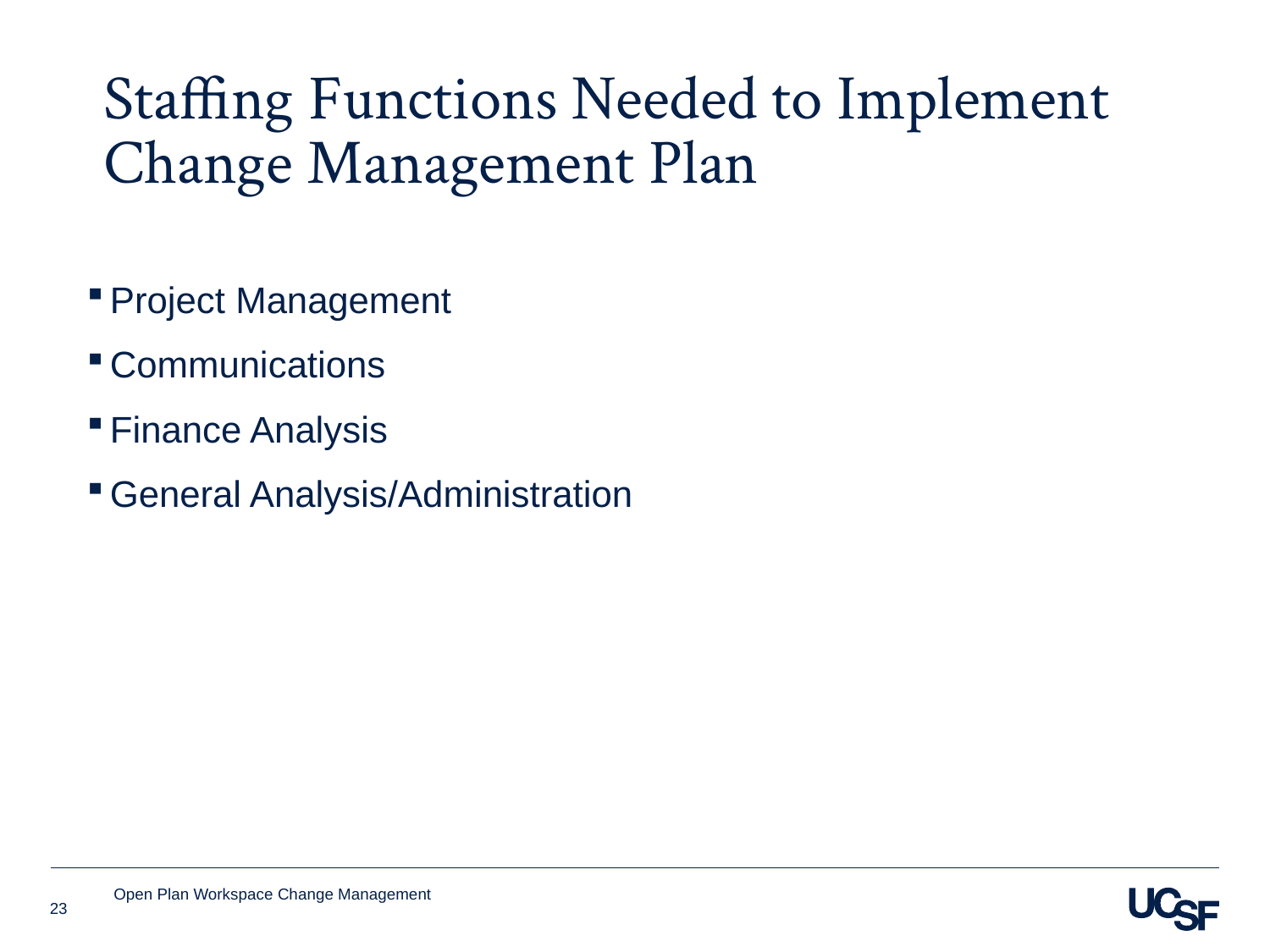

# Staffing Functions Needed to Implement Change Management Plan
Project Management
Communications
Finance Analysis
General Analysis/Administration
Open Plan Workspace Change Management
23